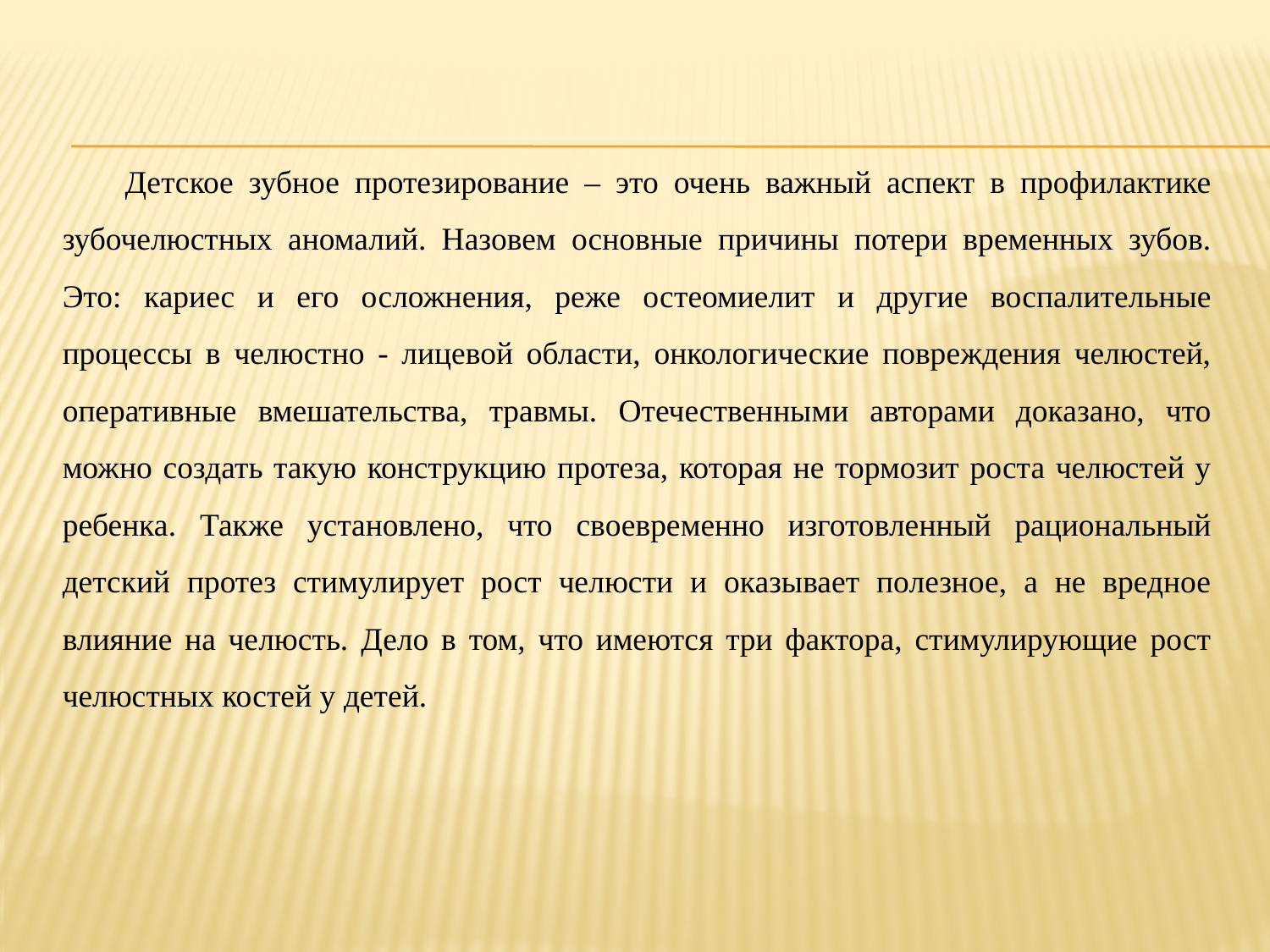

Детское зубное протезирование – это очень важный аспект в профилактике зубочелюстных аномалий. Назовем основные причины потери временных зубов. Это: кариес и его осложнения, реже остеомиелит и другие воспалительные процессы в челюстно - лицевой области, онкологические повреждения челюстей, оперативные вмешательства, травмы. Отечественными авторами доказано, что можно создать такую конструкцию протеза, которая не тормозит роста челюстей у ребенка. Также установлено, что своевременно изготовленный рациональный детский протез стимулирует рост челюсти и оказывает полезное, а не вредное влияние на челюсть. Дело в том, что имеются три фактора, стимулирующие рост челюстных костей у детей.